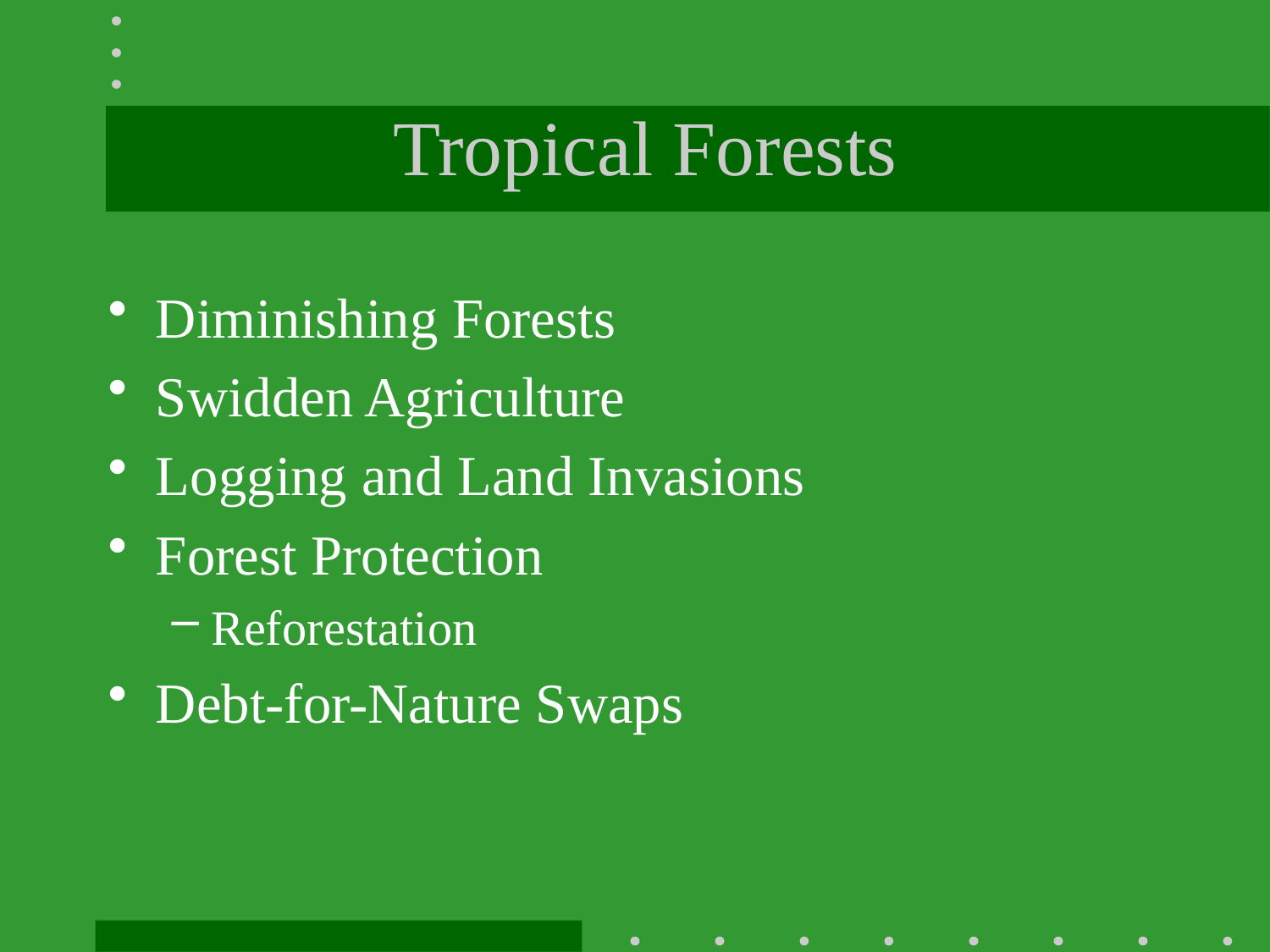

# Tropical Forests
Diminishing Forests
Swidden Agriculture
Logging and Land Invasions
Forest Protection
Reforestation
Debt-for-Nature Swaps